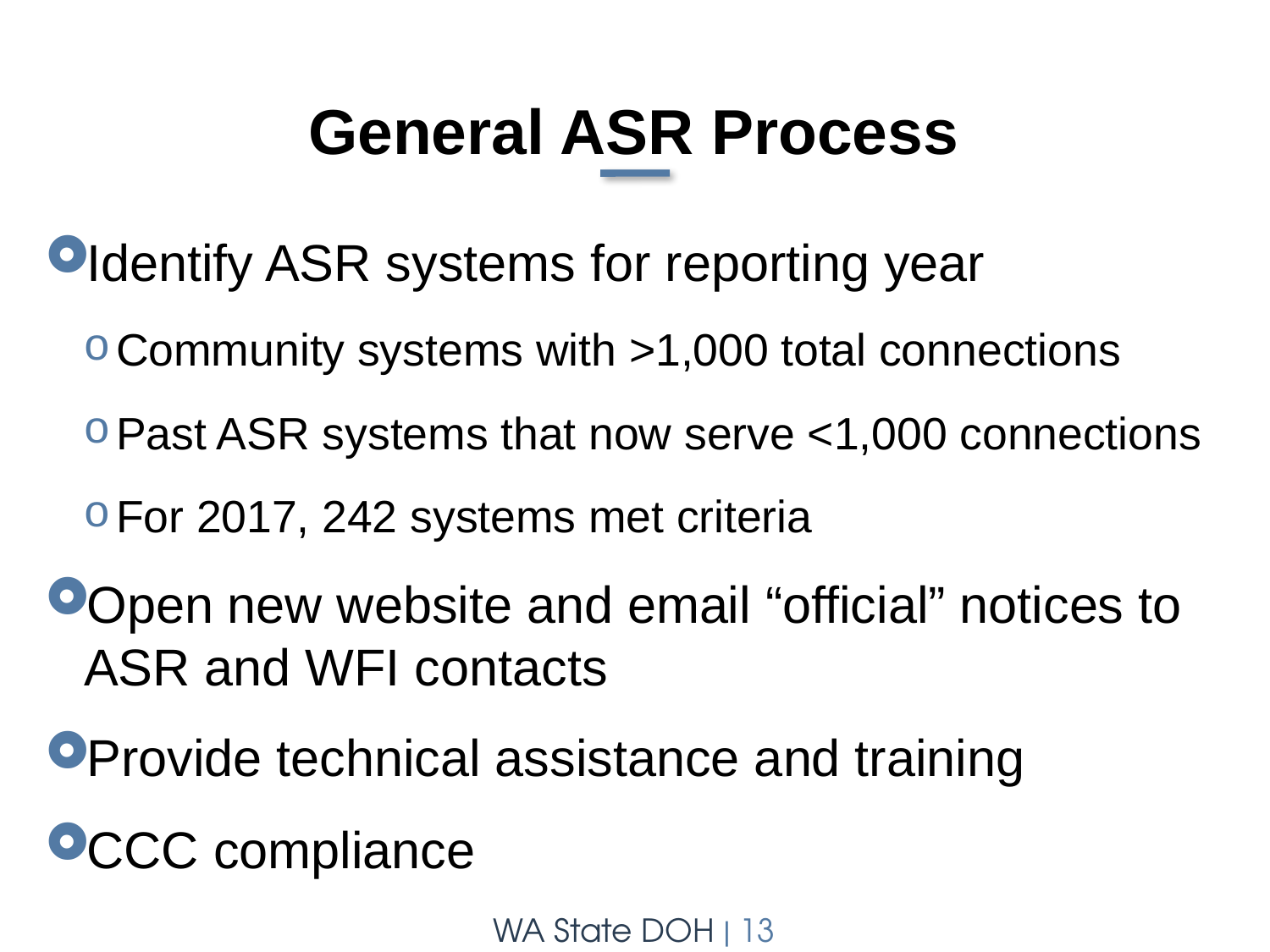

General ASR Process
Identify ASR systems for reporting year
Community systems with >1,000 total connections
Past ASR systems that now serve <1,000 connections
For 2017, 242 systems met criteria
Open new website and email “official” notices to ASR and WFI contacts
Provide technical assistance and training
CCC compliance